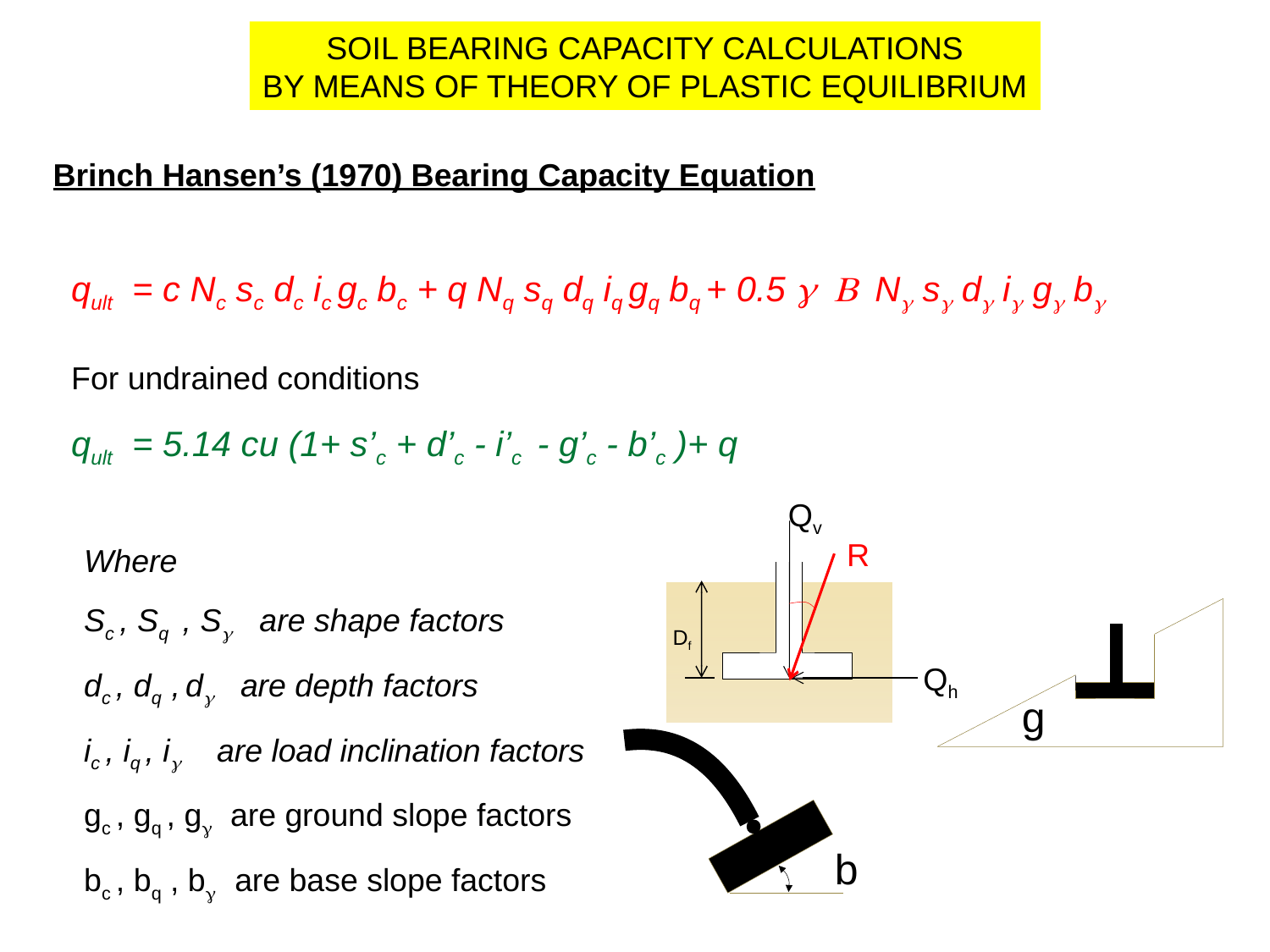

SOIL BEARING CAPACITY CALCULATIONS
BY MEANS OF THEORY OF PLASTIC EQUILIBRIUM
Brinch Hansen’s (1970) Bearing Capacity Equation
qult  = c Nc sc dc ic gc bc + q Nq sq dq iq gq bq + 0.5 γ Β Nγ sγ dγ iγ gγ bγ
For undrained conditions
qult  = 5.14 cu (1+ s’c + d’c - i’c  - g’c - b’c )+ q
Qv
R

Df

Qh

Where
Sc , Sq  , Sγ   are shape factors
dc , dq  , dγ   are depth factors
ic , iq , iγ    are load inclination factors
gc , gq , gγ  are ground slope factors
bc , bq , bγ  are base slope factors

g

b